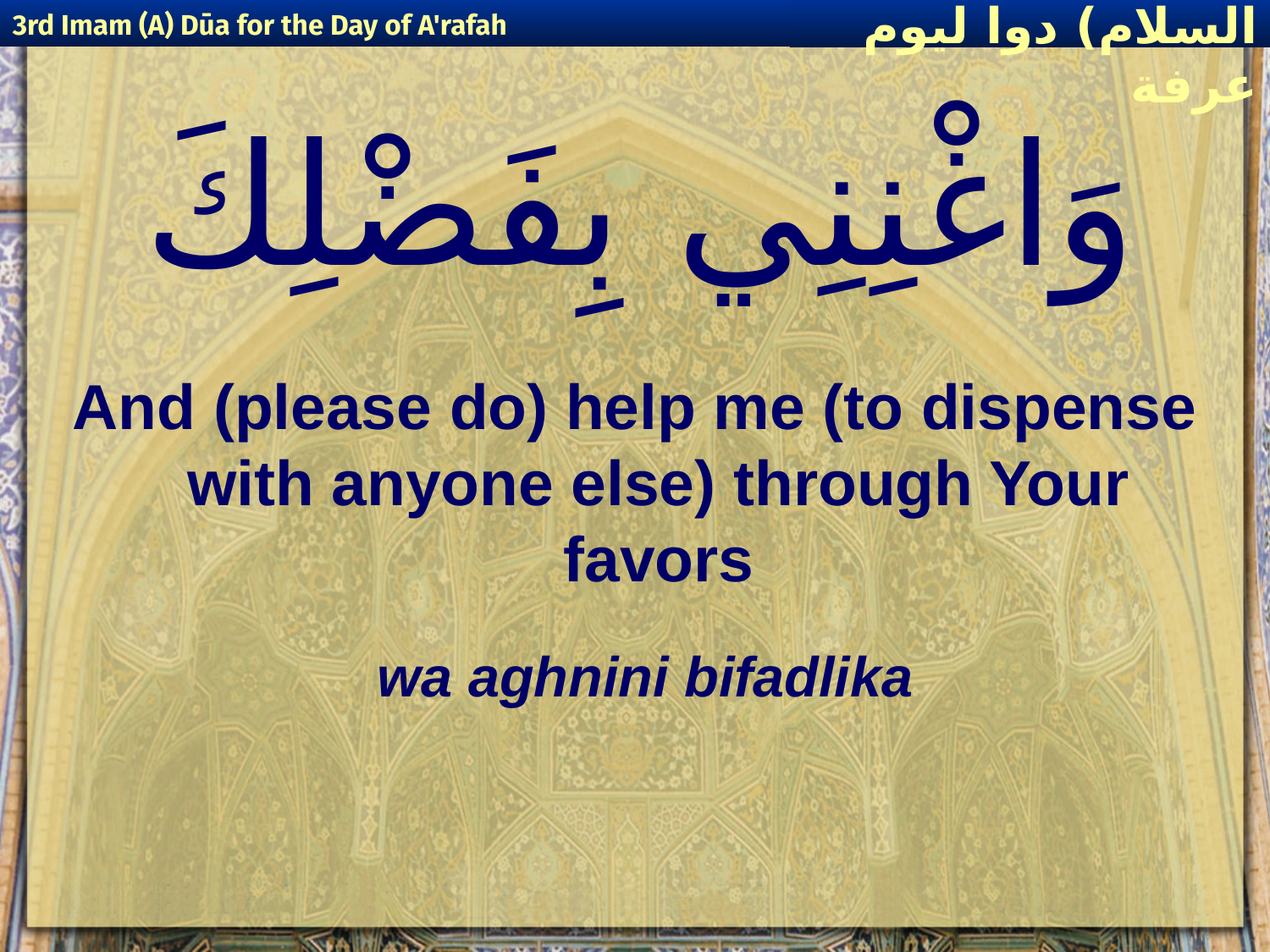

3rd Imam (A) Dūa for the Day of A'rafah
إمام حسين(عليه السلام) دوا ليوم عرفة
# وَاغْنِنِي بِفَضْلِكَ
And (please do) help me (to dispense with anyone else) through Your favors
wa aghnini bifadlika